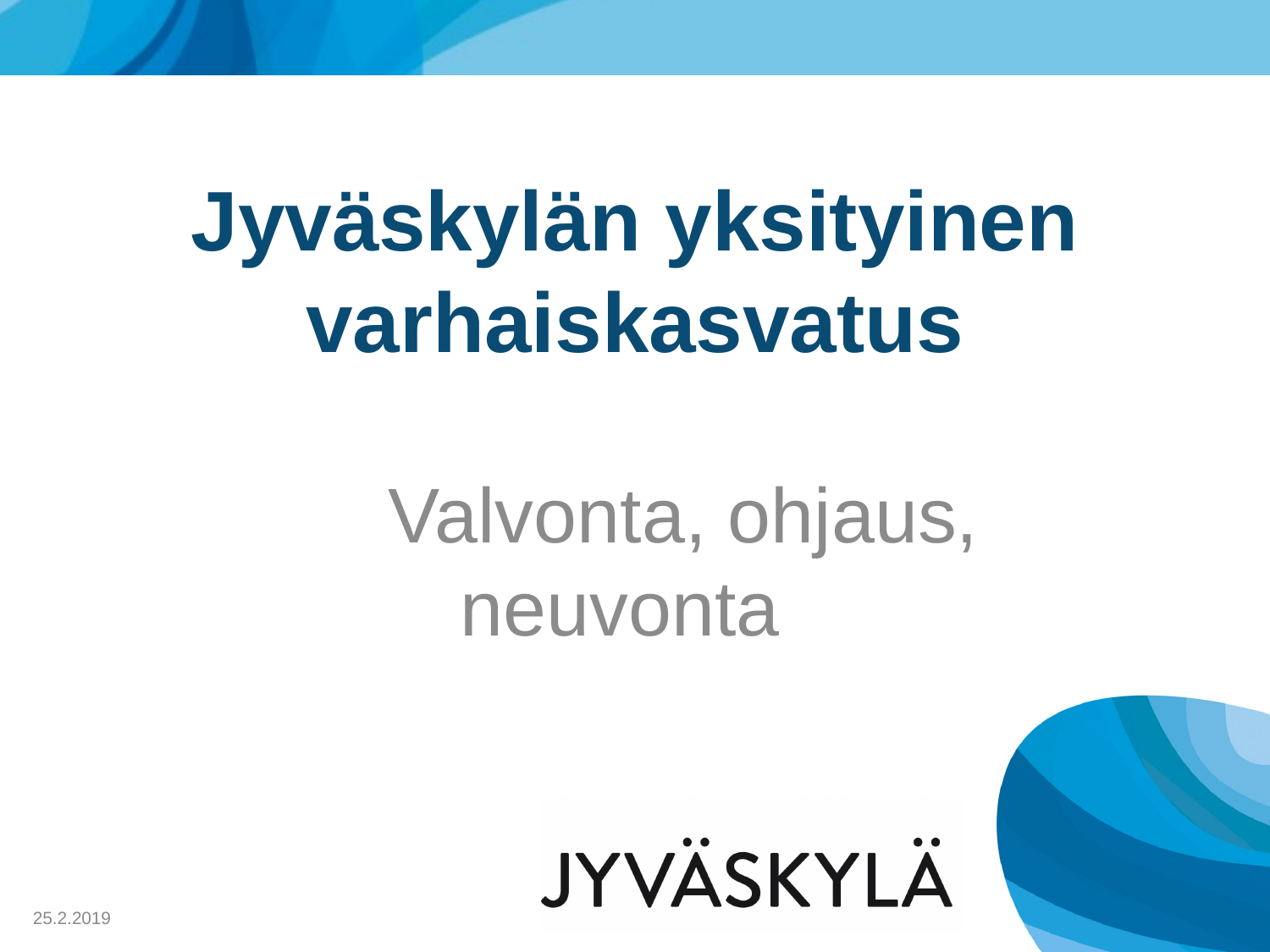

# Jyväskylän yksityinen varhaiskasvatus
	Valvonta, ohjaus, neuvonta
25.2.2019